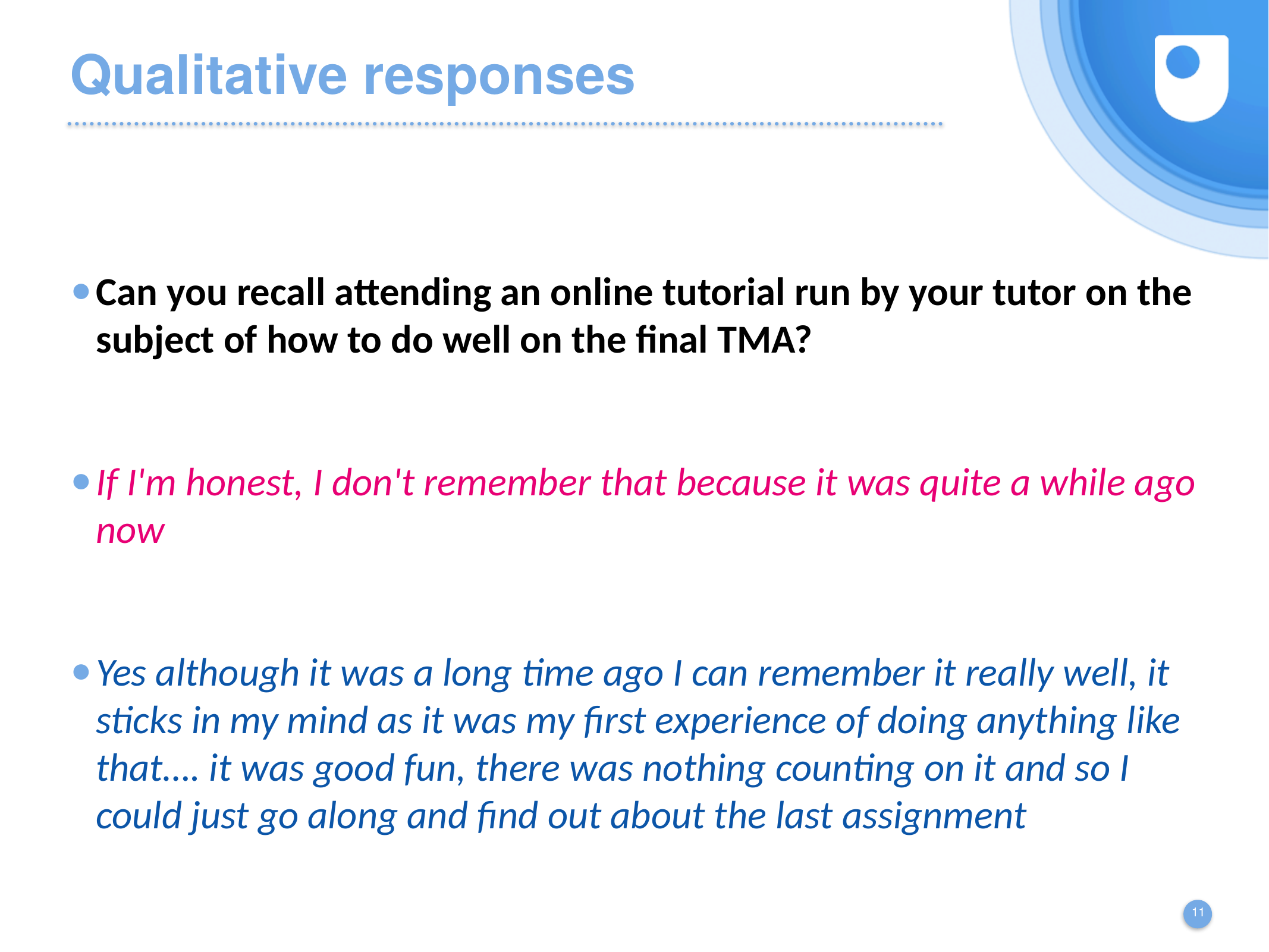

# Qualitative responses
Can you recall attending an online tutorial run by your tutor on the subject of how to do well on the final TMA?

If I'm honest, I don't remember that because it was quite a while ago now

Yes although it was a long time ago I can remember it really well, it sticks in my mind as it was my first experience of doing anything like that…. it was good fun, there was nothing counting on it and so I could just go along and find out about the last assignment

11